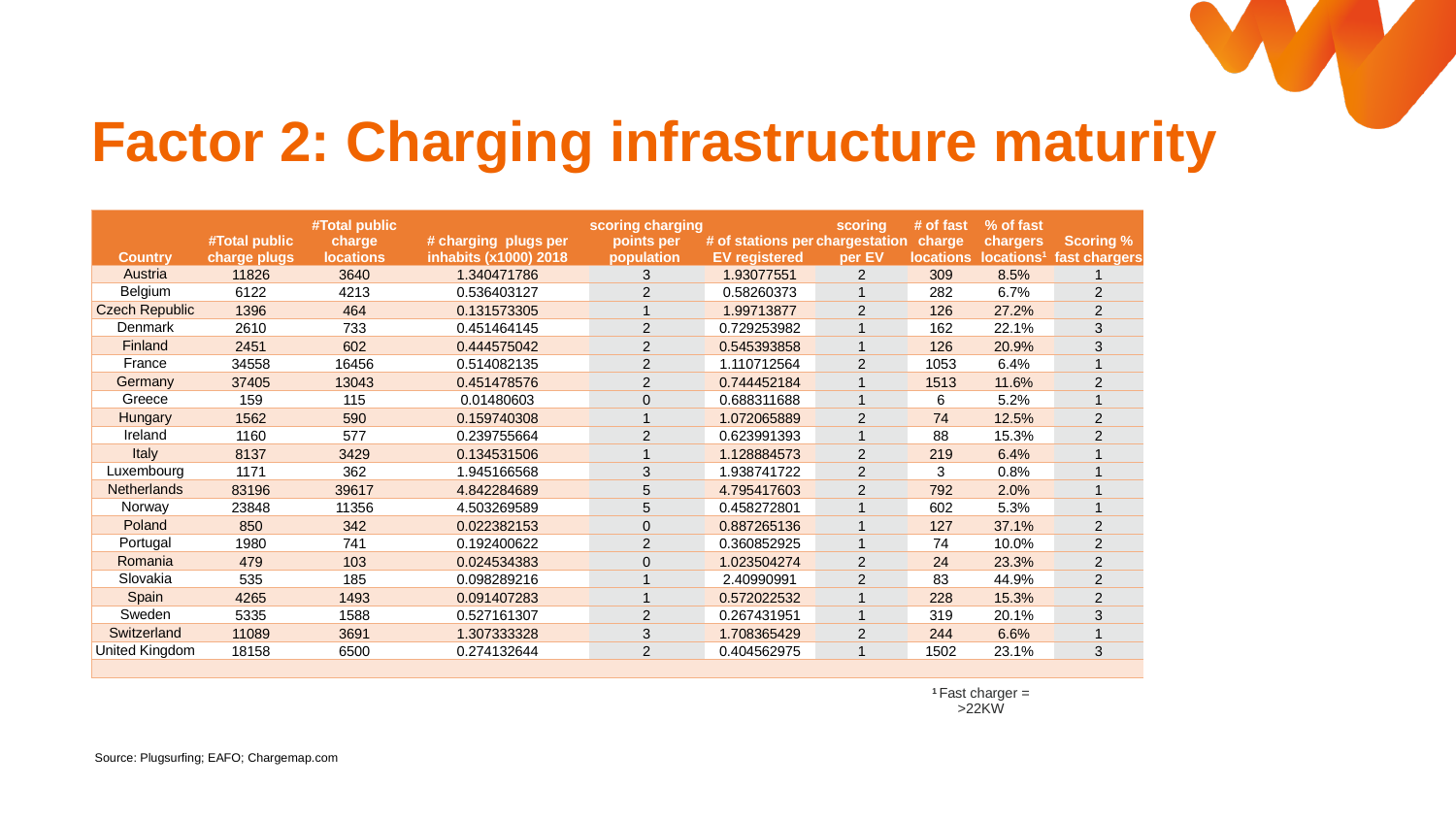

Factor 2: Charging infrastructure maturity
| Country | #Total public charge plugs | #Total public charge locations | # charging plugs per inhabits (x1000) 2018 | scoring charging points per population | # of stations per EV registered | scoring chargestation per EV | # of fast charge locations | % of fast chargers locations1 | Scoring % fast chargers |
| --- | --- | --- | --- | --- | --- | --- | --- | --- | --- |
| Austria | 11826 | 3640 | 1.340471786 | 3 | 1.93077551 | 2 | 309 | 8.5% | 1 |
| Belgium | 6122 | 4213 | 0.536403127 | 2 | 0.58260373 | 1 | 282 | 6.7% | 2 |
| Czech Republic | 1396 | 464 | 0.131573305 | 1 | 1.99713877 | 2 | 126 | 27.2% | 2 |
| Denmark | 2610 | 733 | 0.451464145 | 2 | 0.729253982 | 1 | 162 | 22.1% | 3 |
| Finland | 2451 | 602 | 0.444575042 | 2 | 0.545393858 | 1 | 126 | 20.9% | 3 |
| France | 34558 | 16456 | 0.514082135 | 2 | 1.110712564 | 2 | 1053 | 6.4% | 1 |
| Germany | 37405 | 13043 | 0.451478576 | 2 | 0.744452184 | 1 | 1513 | 11.6% | 2 |
| Greece | 159 | 115 | 0.01480603 | 0 | 0.688311688 | 1 | 6 | 5.2% | 1 |
| Hungary | 1562 | 590 | 0.159740308 | 1 | 1.072065889 | 2 | 74 | 12.5% | 2 |
| Ireland | 1160 | 577 | 0.239755664 | 2 | 0.623991393 | 1 | 88 | 15.3% | 2 |
| Italy | 8137 | 3429 | 0.134531506 | 1 | 1.128884573 | 2 | 219 | 6.4% | 1 |
| Luxembourg | 1171 | 362 | 1.945166568 | 3 | 1.938741722 | 2 | 3 | 0.8% | 1 |
| Netherlands | 83196 | 39617 | 4.842284689 | 5 | 4.795417603 | 2 | 792 | 2.0% | 1 |
| Norway | 23848 | 11356 | 4.503269589 | 5 | 0.458272801 | 1 | 602 | 5.3% | 1 |
| Poland | 850 | 342 | 0.022382153 | 0 | 0.887265136 | 1 | 127 | 37.1% | 2 |
| Portugal | 1980 | 741 | 0.192400622 | 2 | 0.360852925 | 1 | 74 | 10.0% | 2 |
| Romania | 479 | 103 | 0.024534383 | 0 | 1.023504274 | 2 | 24 | 23.3% | 2 |
| Slovakia | 535 | 185 | 0.098289216 | 1 | 2.40990991 | 2 | 83 | 44.9% | 2 |
| Spain | 4265 | 1493 | 0.091407283 | 1 | 0.572022532 | 1 | 228 | 15.3% | 2 |
| Sweden | 5335 | 1588 | 0.527161307 | 2 | 0.267431951 | 1 | 319 | 20.1% | 3 |
| Switzerland | 11089 | 3691 | 1.307333328 | 3 | 1.708365429 | 2 | 244 | 6.6% | 1 |
| United Kingdom | 18158 | 6500 | 0.274132644 | 2 | 0.404562975 | 1 | 1502 | 23.1% | 3 |
|  |  |  |  |  |  |  |  |  |  |
|  |  |  |  |  |  |  | 1 Fast charger = >22KW |  |  |
Source: Plugsurfing; EAFO; Chargemap.com